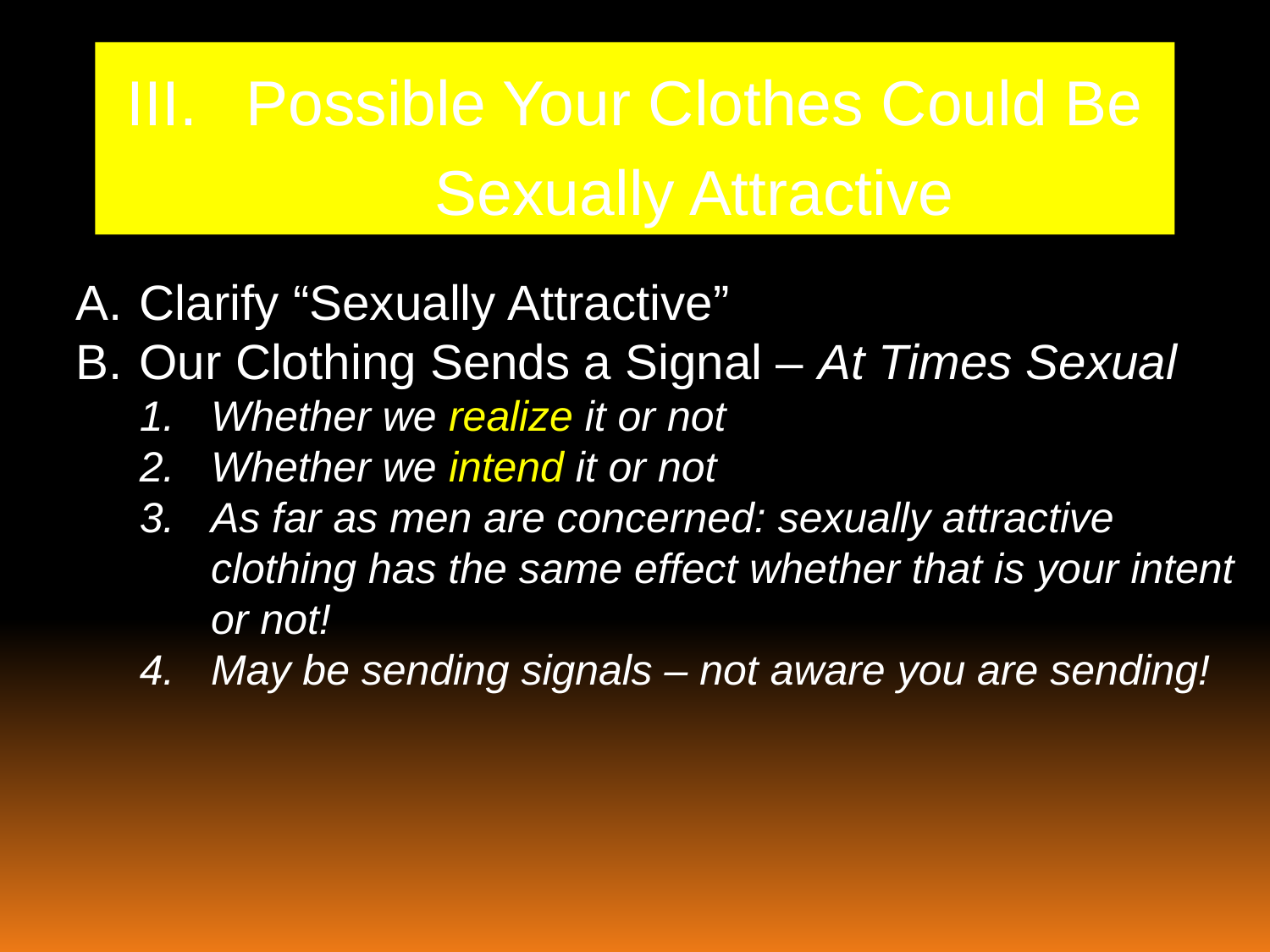

Possible Your Clothes Could Be Sexually Attractive
Clarify “Sexually Attractive”
Our Clothing Sends a Signal – At Times Sexual
Whether we realize it or not
Whether we intend it or not
As far as men are concerned: sexually attractive clothing has the same effect whether that is your intent or not!
May be sending signals – not aware you are sending!